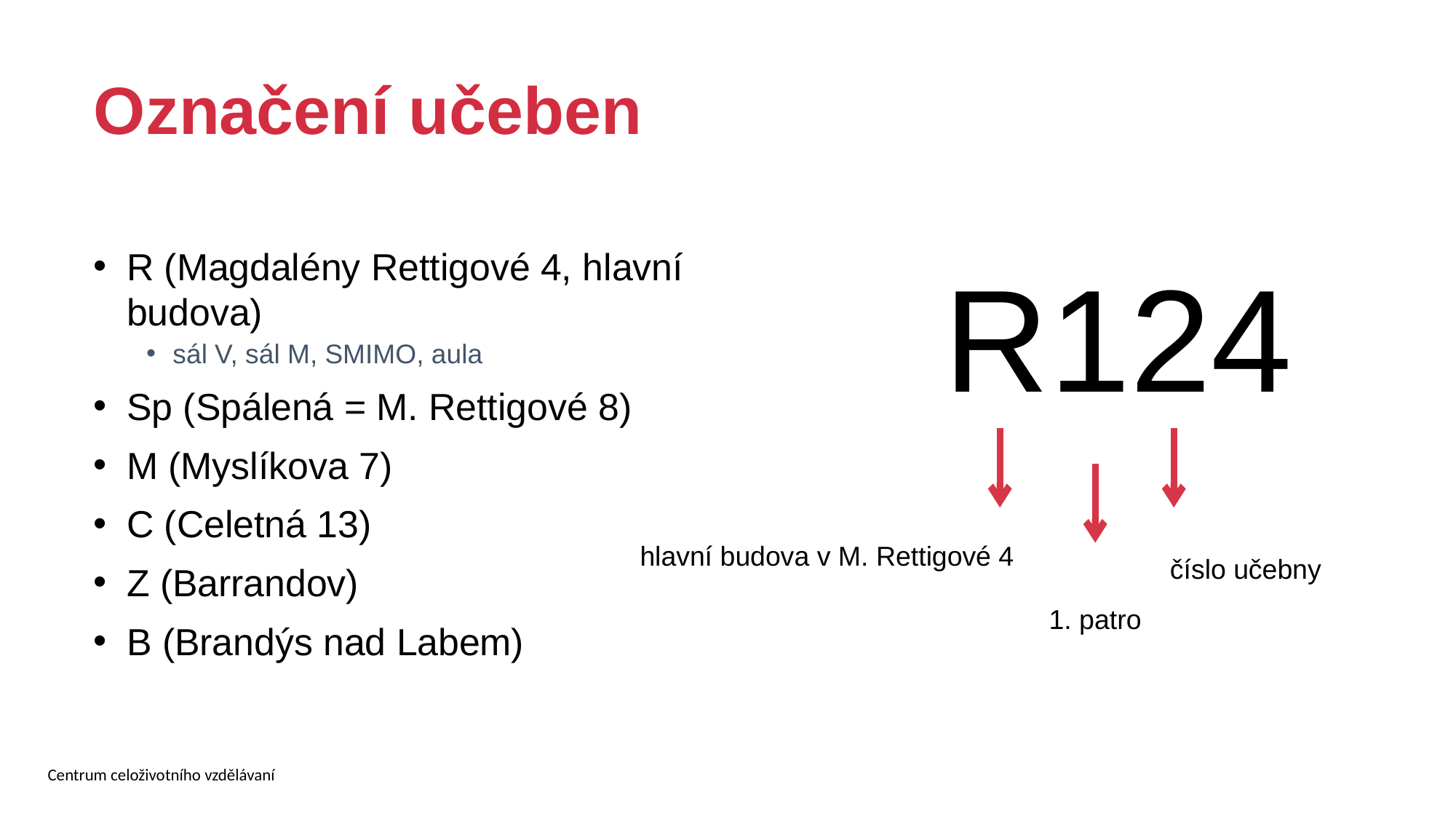

# Označení učeben
R (Magdalény Rettigové 4, hlavní budova)
sál V, sál M, SMIMO, aula
Sp (Spálená = M. Rettigové 8)
M (Myslíkova 7)
C (Celetná 13)
Z (Barrandov)
B (Brandýs nad Labem)

R124
hlavní budova v M. Rettigové 4
číslo učebny
1. patro
Centrum celoživotního vzdělávaní